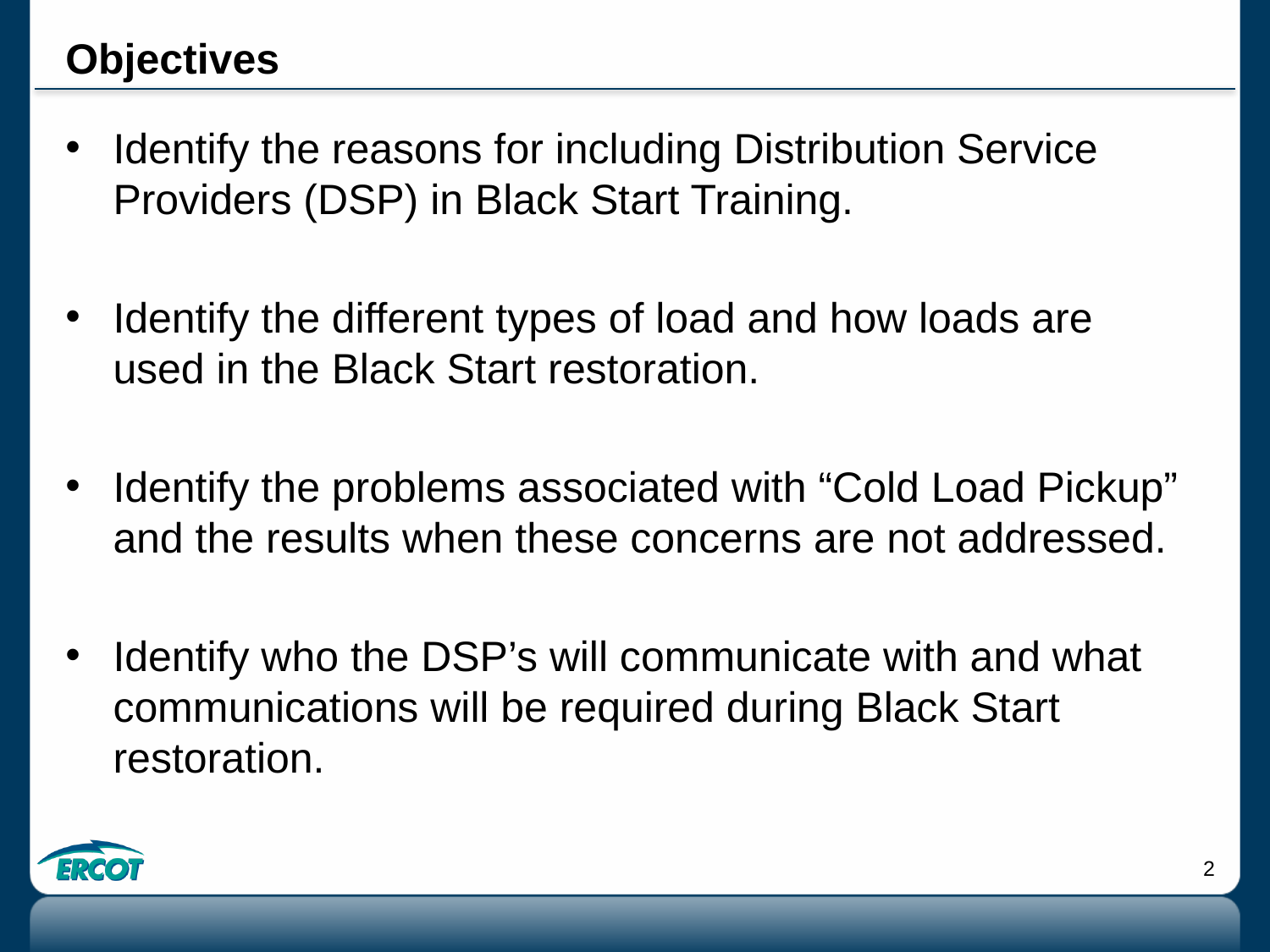

# Objectives
Identify the reasons for including Distribution Service Providers (DSP) in Black Start Training.

Identify the different types of load and how loads are used in the Black Start restoration.

Identify the problems associated with “Cold Load Pickup” and the results when these concerns are not addressed.

Identify who the DSP’s will communicate with and what communications will be required during Black Start restoration.